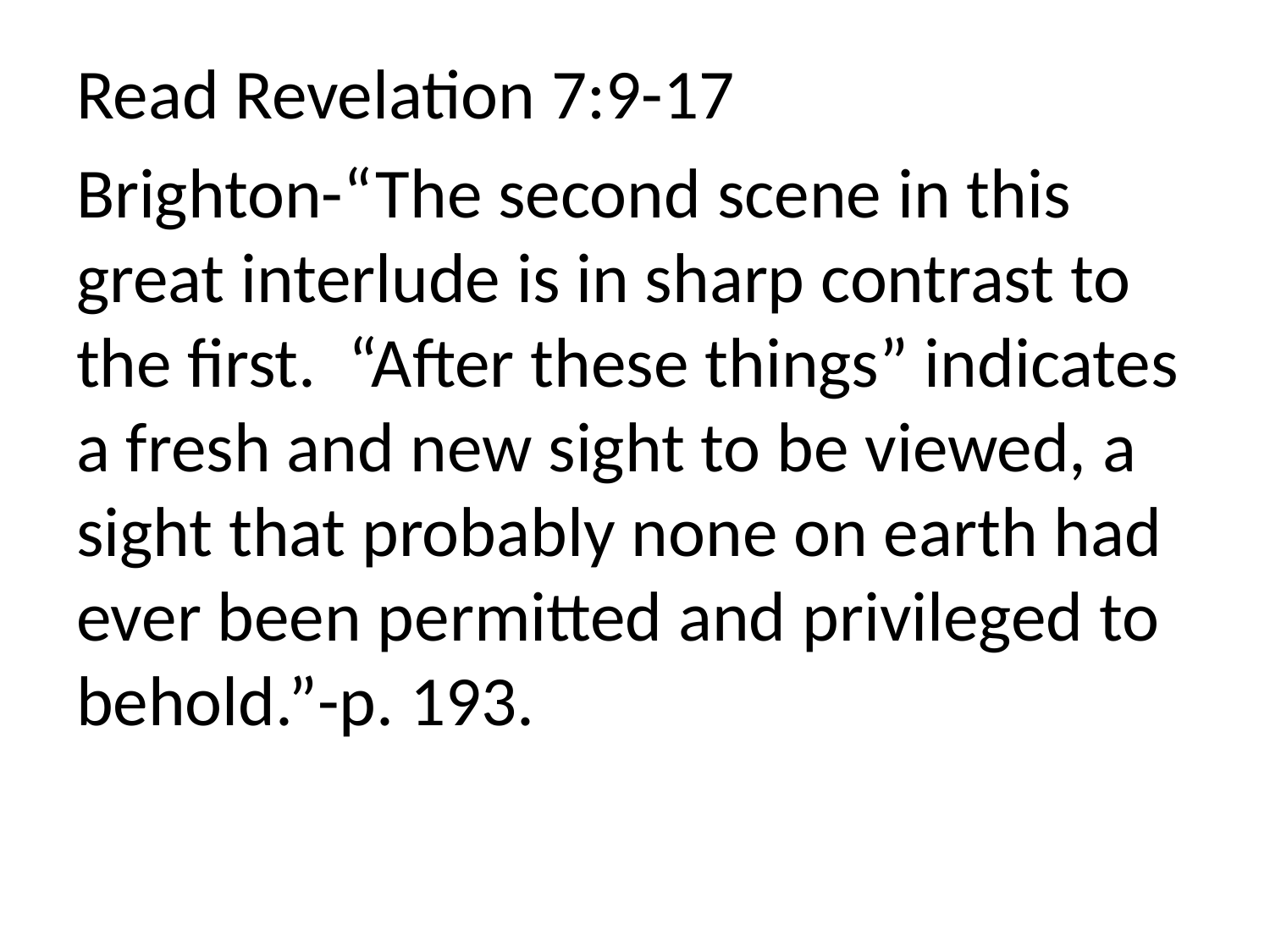

Read Revelation 7:9-17
Brighton-“The second scene in this great interlude is in sharp contrast to the first.  “After these things” indicates a fresh and new sight to be viewed, a sight that probably none on earth had ever been permitted and privileged to behold.”-p. 193.